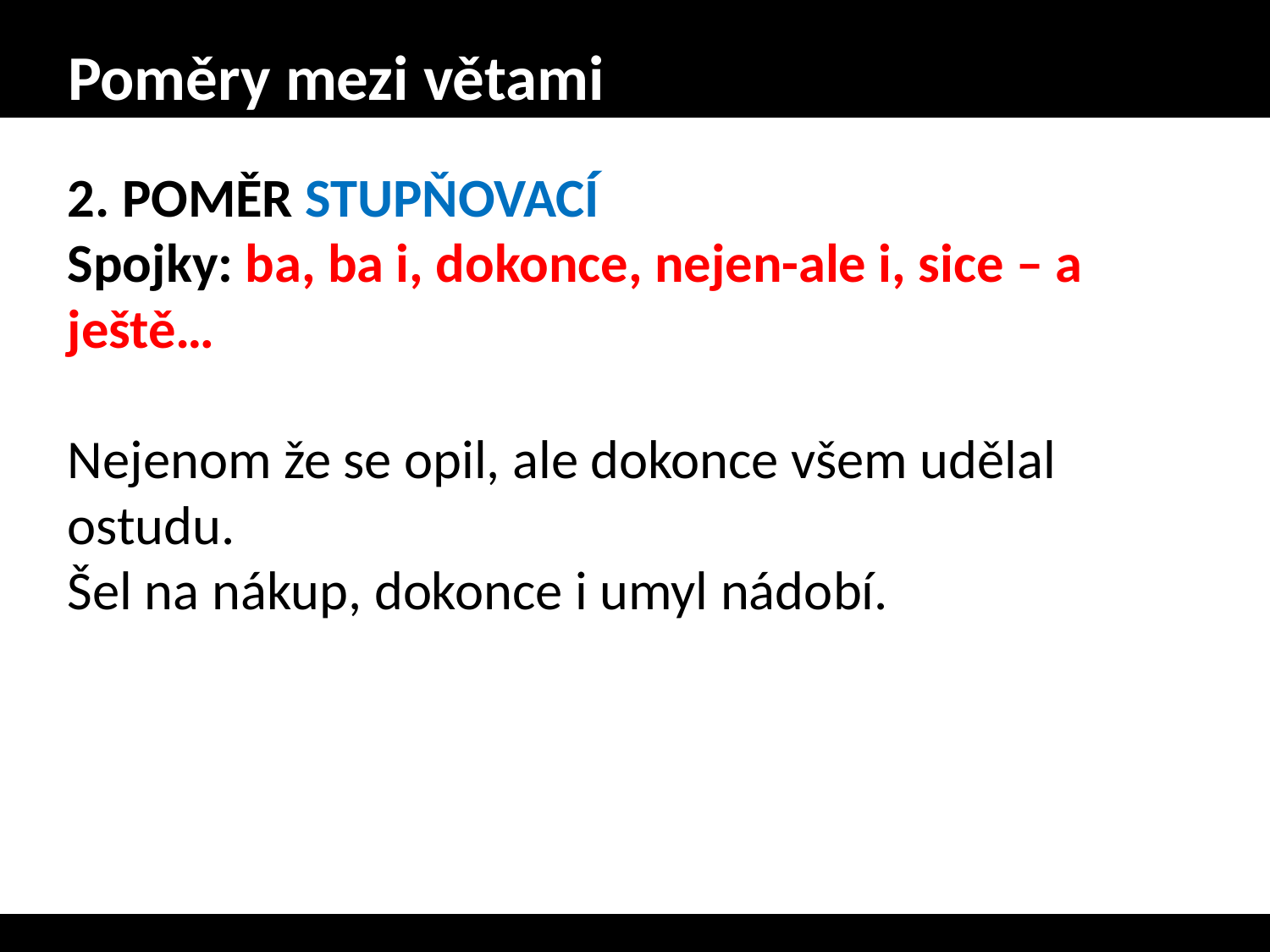

# Poměry mezi větami

2. POMĚR STUPŇOVACÍ
Spojky: ba, ba i, dokonce, nejen-ale i, sice – a ještě…

Nejenom že se opil, ale dokonce všem udělal ostudu.
Šel na nákup, dokonce i umyl nádobí.